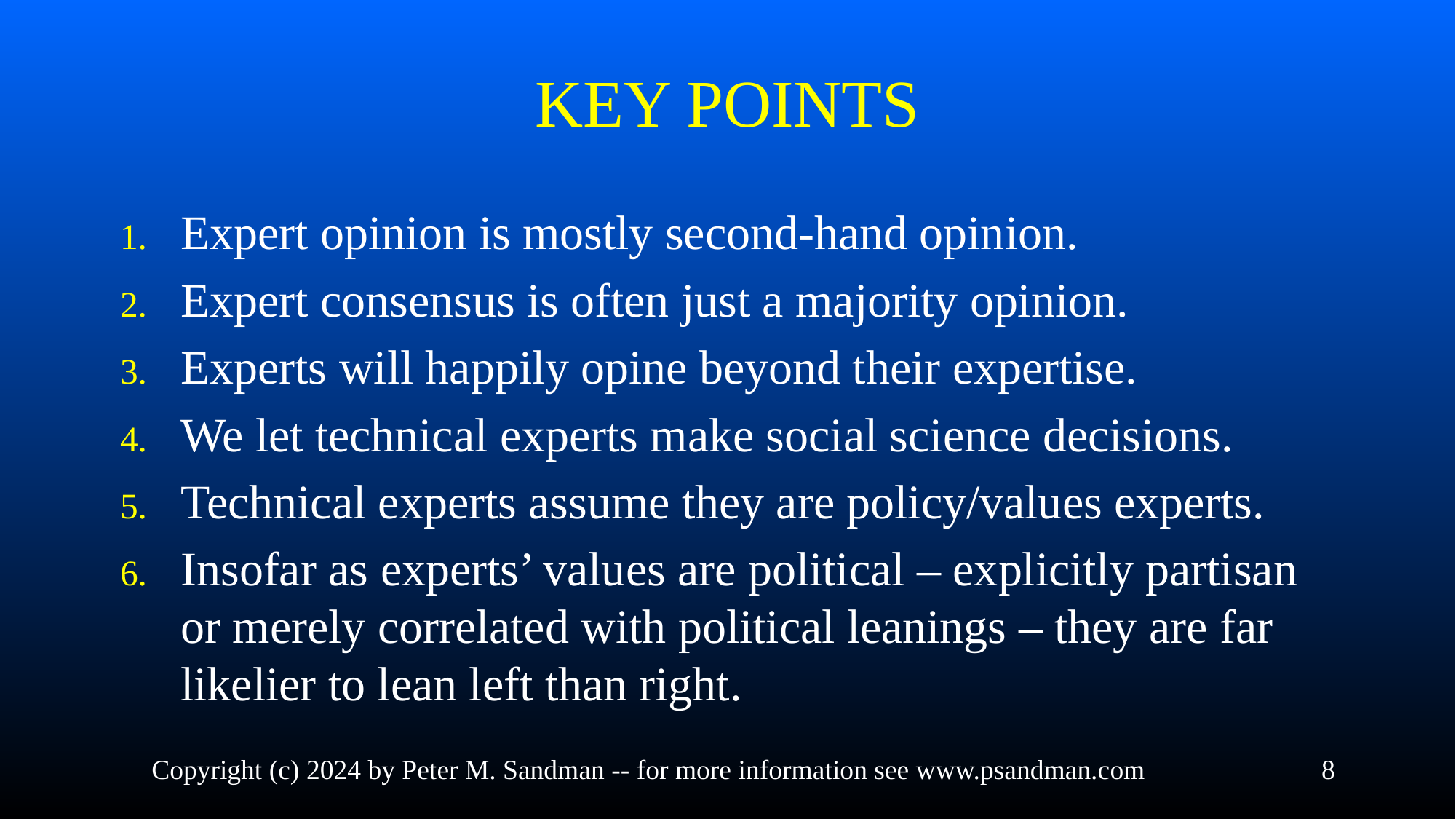

# KEY POINTS
Expert opinion is mostly second-hand opinion.
Expert consensus is often just a majority opinion.
Experts will happily opine beyond their expertise.
We let technical experts make social science decisions.
Technical experts assume they are policy/values experts.
Insofar as experts’ values are political – explicitly partisan or merely correlated with political leanings – they are far likelier to lean left than right.

Copyright (c) 2024 by Peter M. Sandman -- for more information see www.psandman.com
8